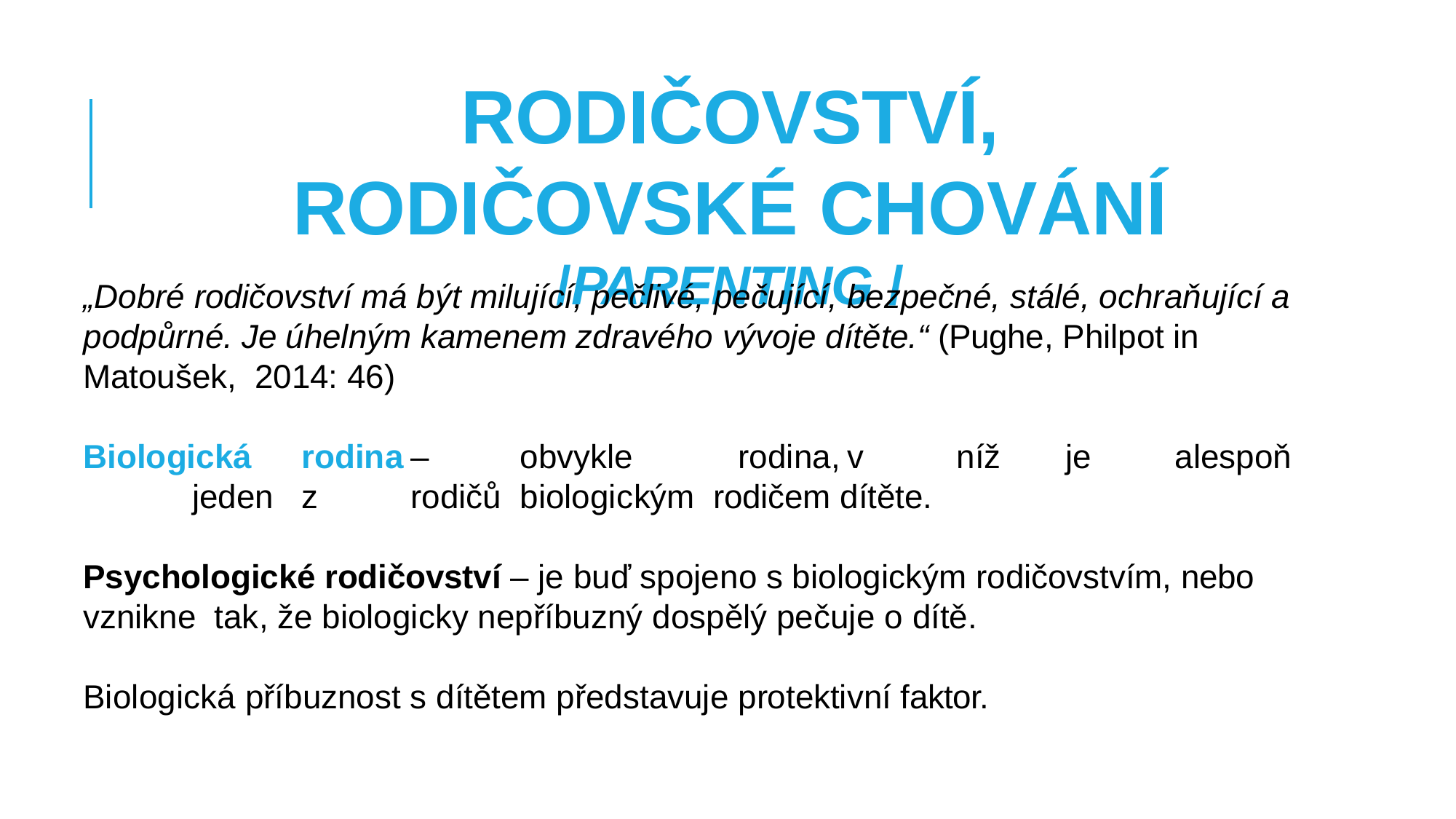

RODIČOVSTVÍ, RODIČOVSKÉ CHOVÁNÍ
/PARENTING /
„Dobré rodičovství má být milující, pečlivé, pečující, bezpečné, stálé, ochraňující a  podpůrné. Je úhelným kamenem zdravého vývoje dítěte.“ (Pughe, Philpot in Matoušek,  2014: 46)

Biologická	rodina	–	obvykle	rodina,	v	níž	je	alespoň	jeden	z	rodičů	biologickým  rodičem dítěte.

Psychologické rodičovství – je buď spojeno s biologickým rodičovstvím, nebo vznikne  tak, že biologicky nepříbuzný dospělý pečuje o dítě.

Biologická příbuznost s dítětem představuje protektivní faktor.